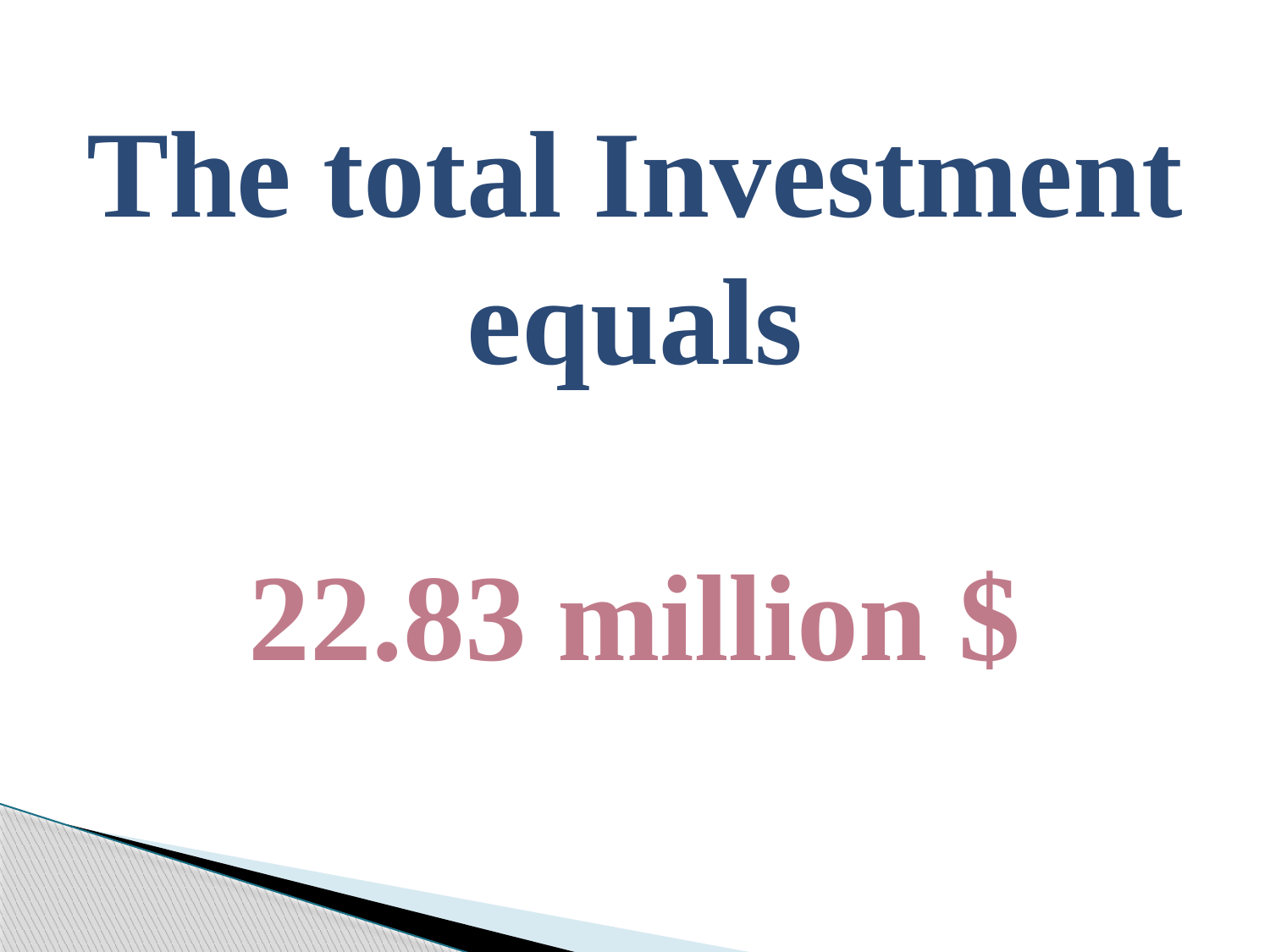

# The total Investment equals 22.83 million $